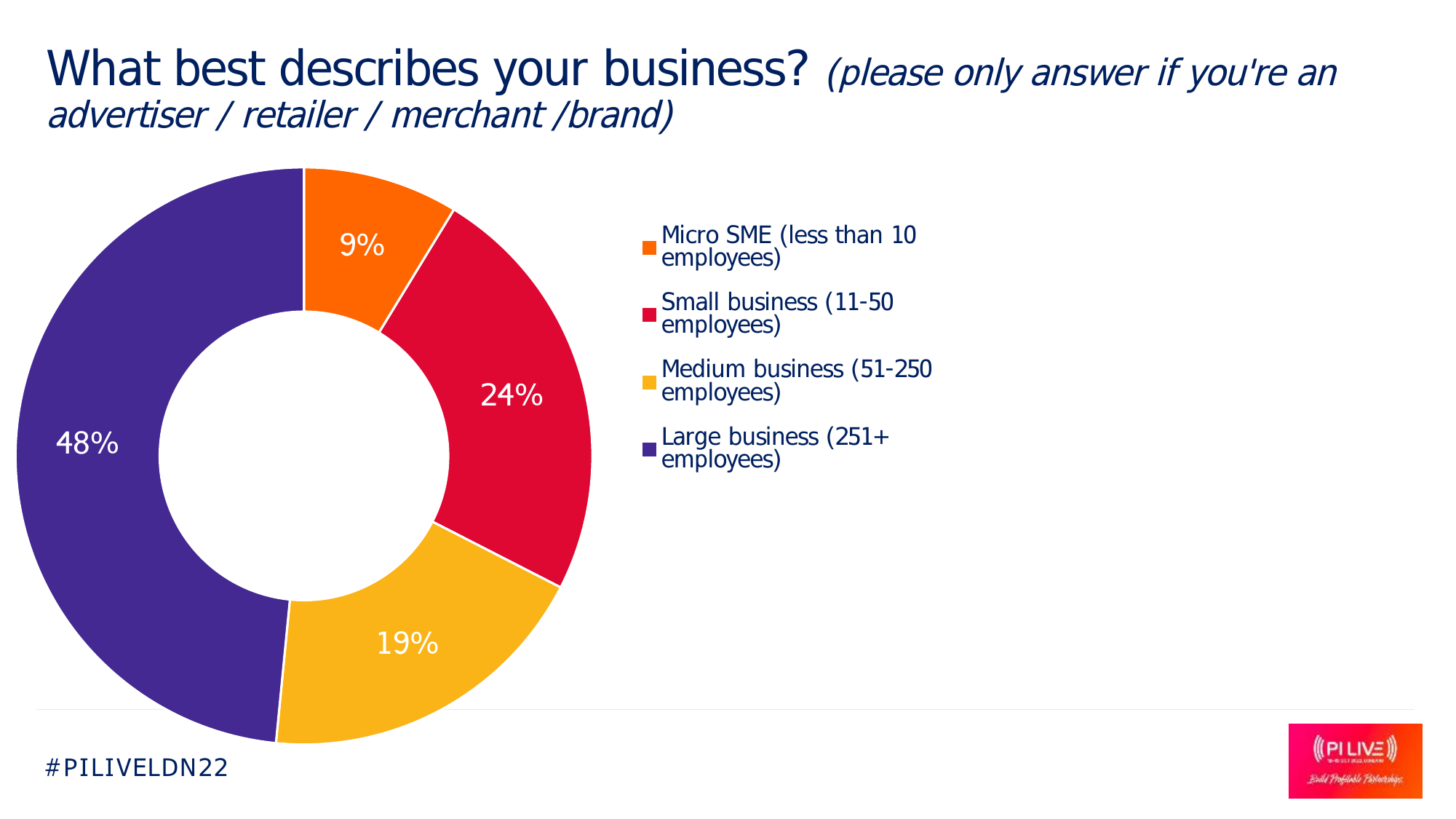

# What best describes your business? (please only answer if you're an advertiser / retailer / merchant /brand)

### Chart

| Category |  |
|---|---|
| Micro SME (less than 10 employees) | 0.087 |
| Small business (11-50 employees) | 0.238 |
| Medium business (51-250 employees) | 0.19 |
| Large business (251+ employees) | 0.484 |